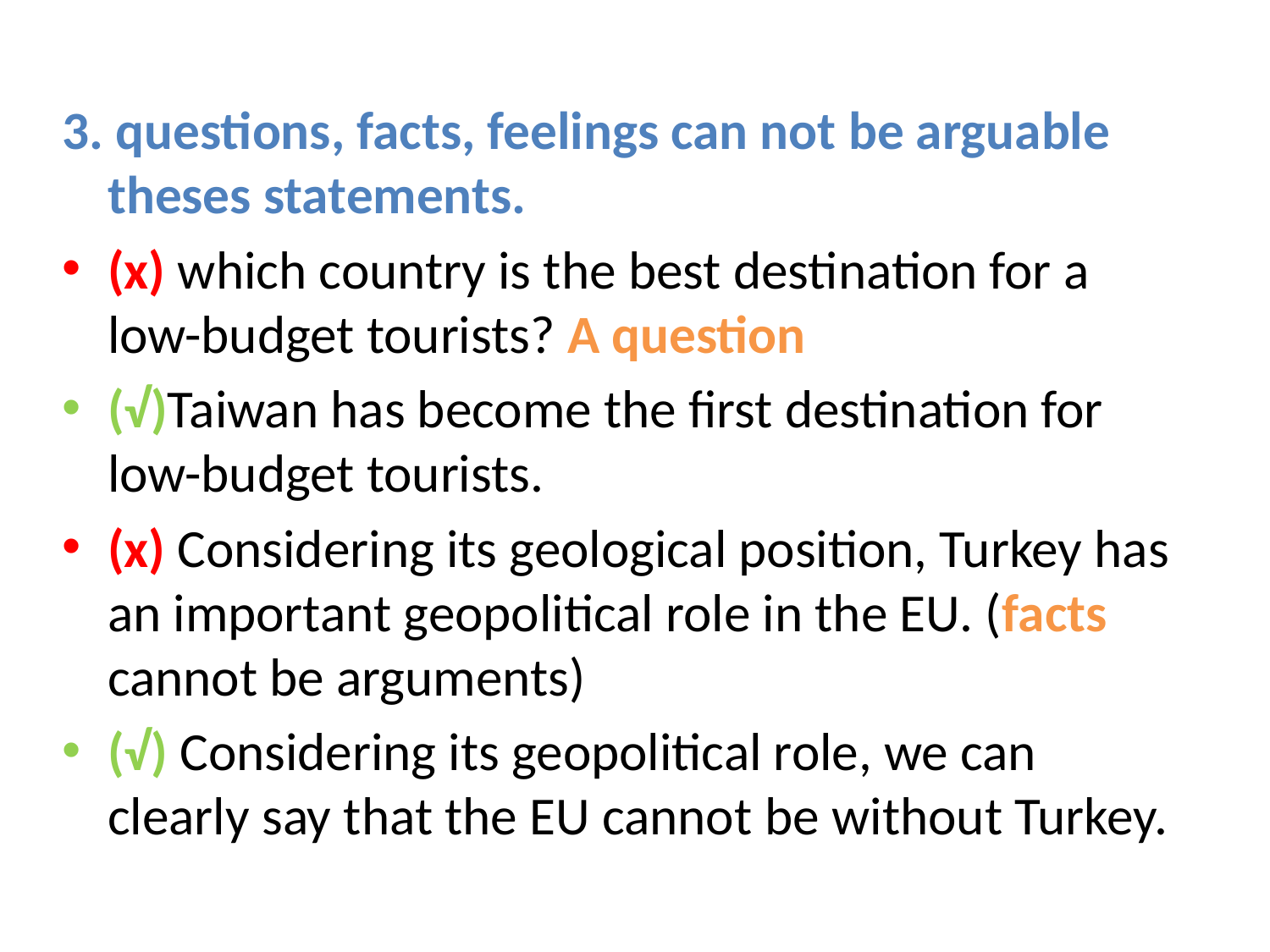

3. questions, facts, feelings can not be arguable theses statements.
(x) which country is the best destination for a low-budget tourists? A question
(√)Taiwan has become the first destination for low-budget tourists.
(x) Considering its geological position, Turkey has an important geopolitical role in the EU. (facts cannot be arguments)
(√) Considering its geopolitical role, we can clearly say that the EU cannot be without Turkey.